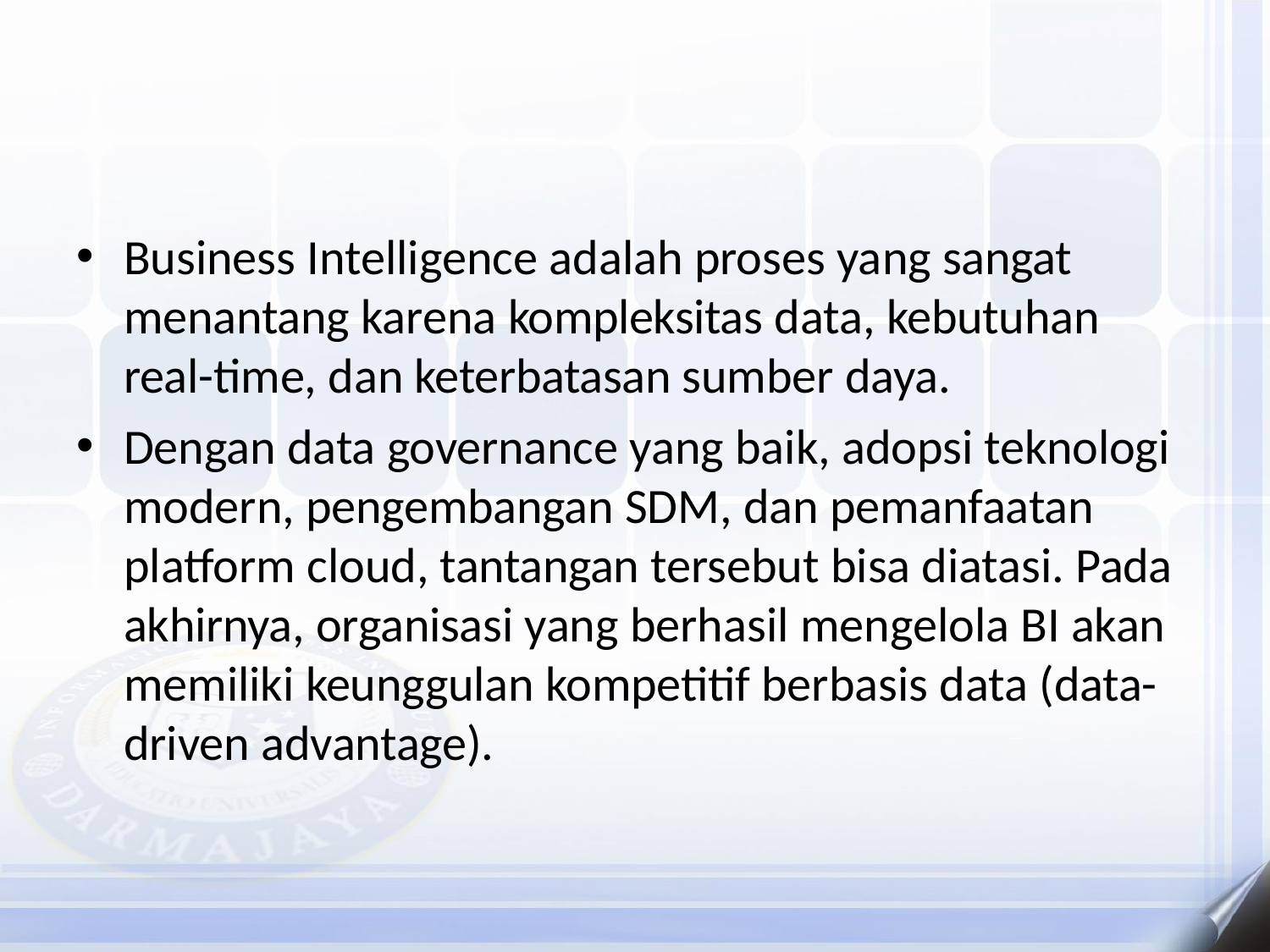

Business Intelligence adalah proses yang sangat menantang karena kompleksitas data, kebutuhan real-time, dan keterbatasan sumber daya.
Dengan data governance yang baik, adopsi teknologi modern, pengembangan SDM, dan pemanfaatan platform cloud, tantangan tersebut bisa diatasi. Pada akhirnya, organisasi yang berhasil mengelola BI akan memiliki keunggulan kompetitif berbasis data (data- driven advantage).